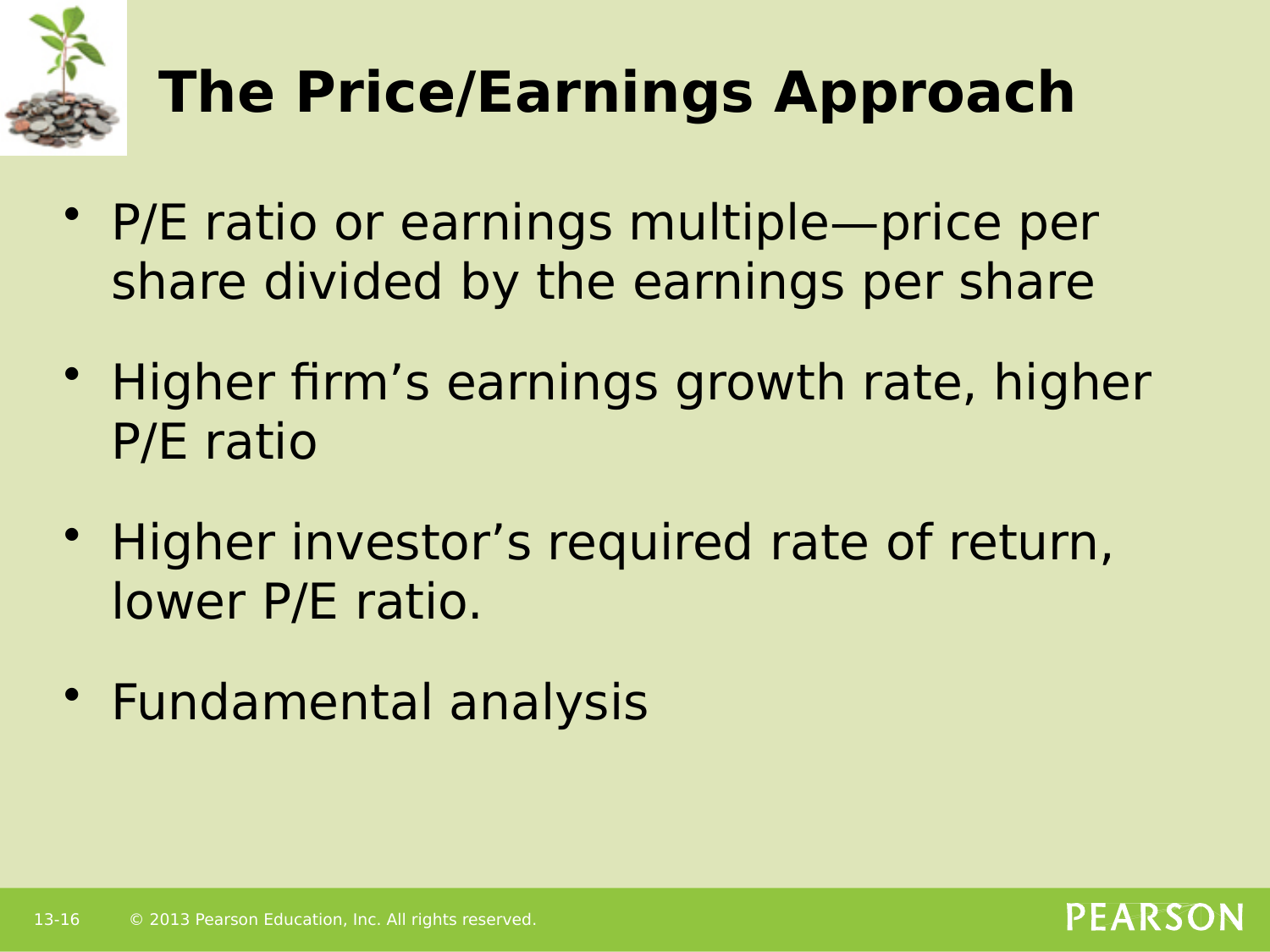

# The Price/Earnings Approach
P/E ratio or earnings multiple—price per share divided by the earnings per share
Higher firm’s earnings growth rate, higher P/E ratio
Higher investor’s required rate of return, lower P/E ratio.
Fundamental analysis